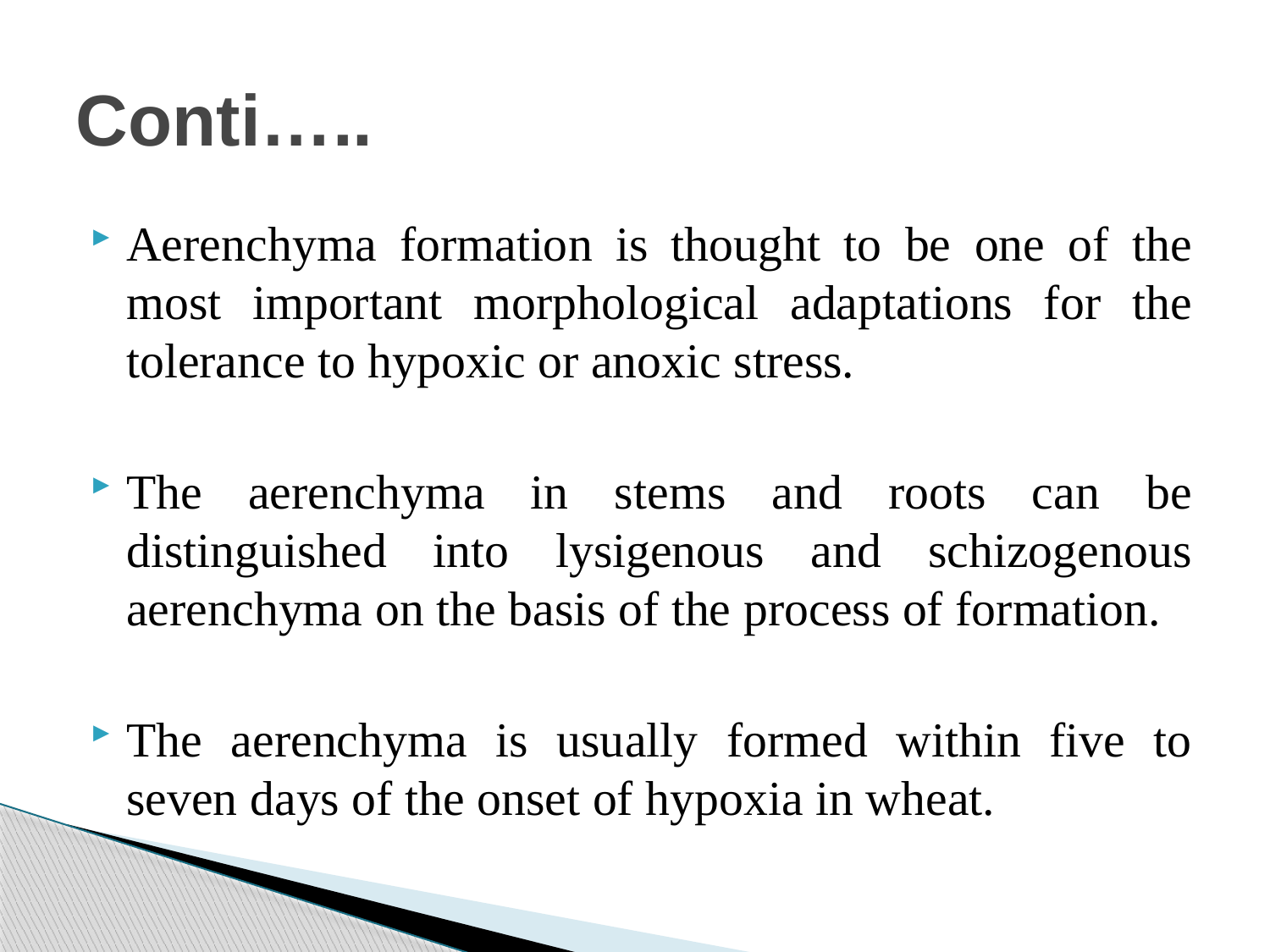

# Conti…..
Aerenchyma formation is thought to be one of the most important morphological adaptations for the tolerance to hypoxic or anoxic stress.

The aerenchyma in stems and roots can be distinguished into lysigenous and schizogenous aerenchyma on the basis of the process of formation.

The aerenchyma is usually formed within five to seven days of the onset of hypoxia in wheat.